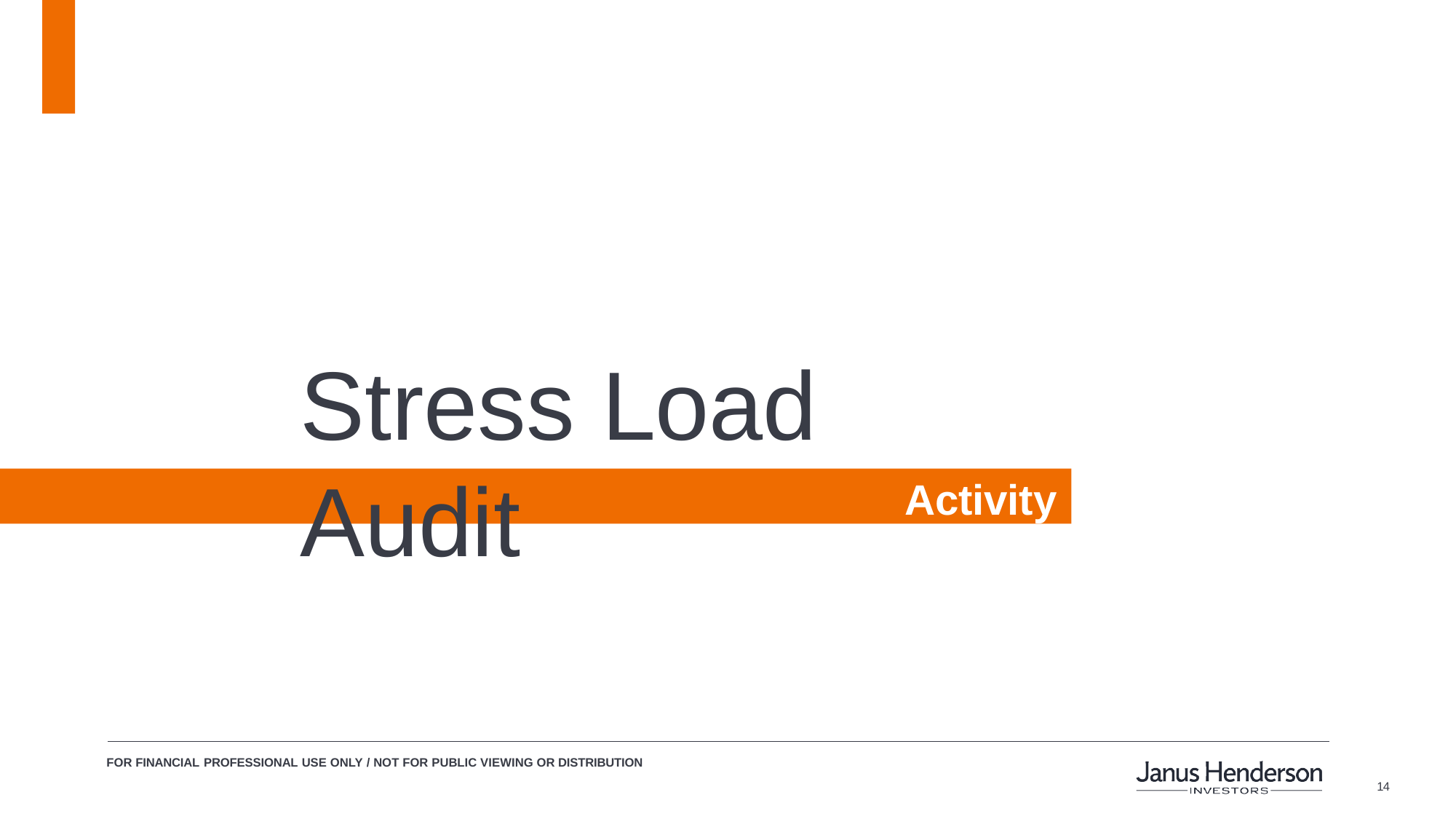

# Stress Load Audit
Activity
FOR FINANCIAL PROFESSIONAL USE ONLY / NOT FOR PUBLIC VIEWING OR DISTRIBUTION
14